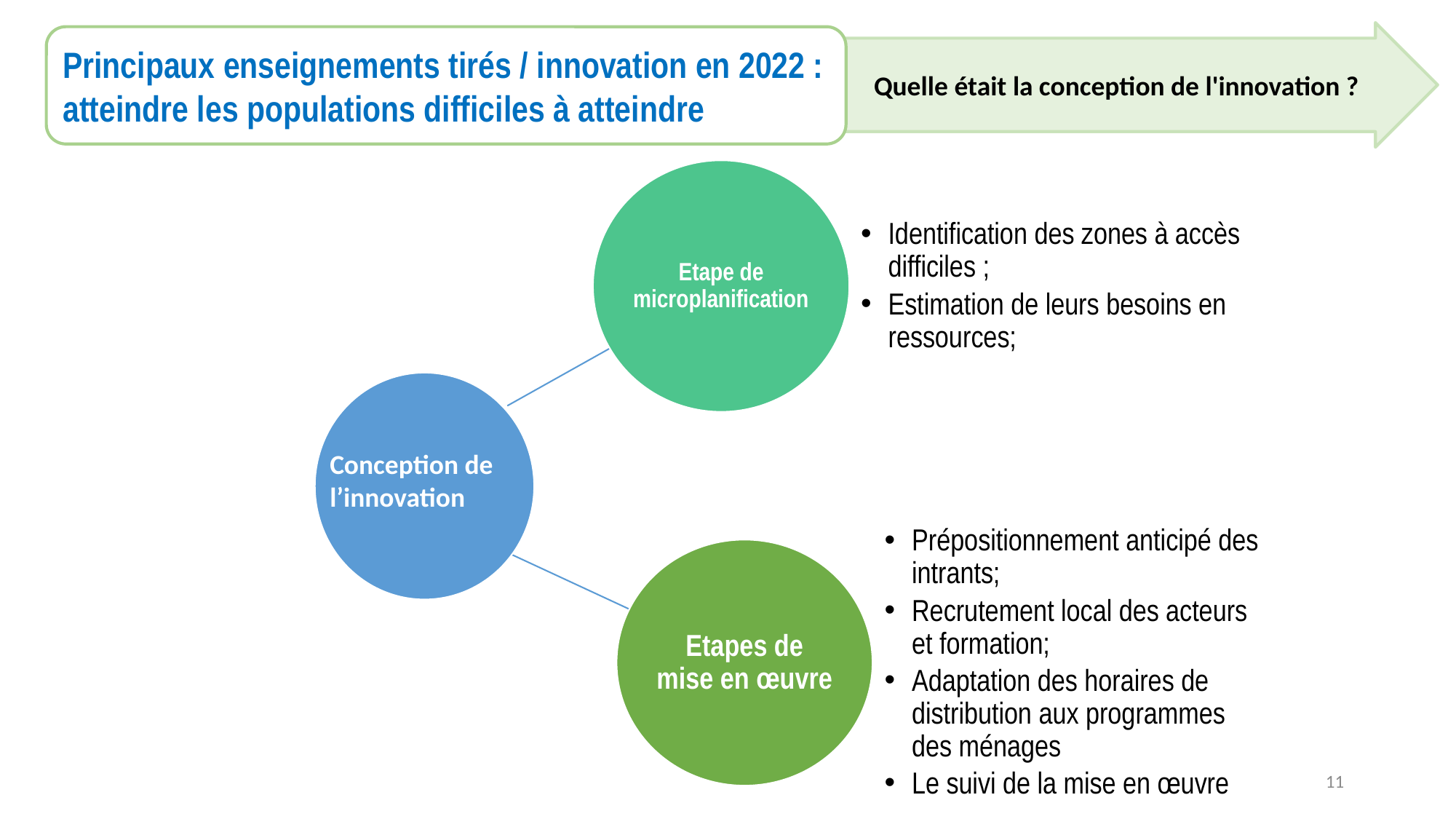

Principaux enseignements tirés / innovation en 2022 : atteindre les populations difficiles à atteindre
Quelle était la conception de l'innovation ?
Etape de microplanification
Identification des zones à accès difficiles ;
Estimation de leurs besoins en ressources;
Etapes de mise en œuvre
Prépositionnement anticipé des intrants;
Recrutement local des acteurs et formation;
Adaptation des horaires de distribution aux programmes des ménages
Le suivi de la mise en œuvre
Conception de l’innovation
11